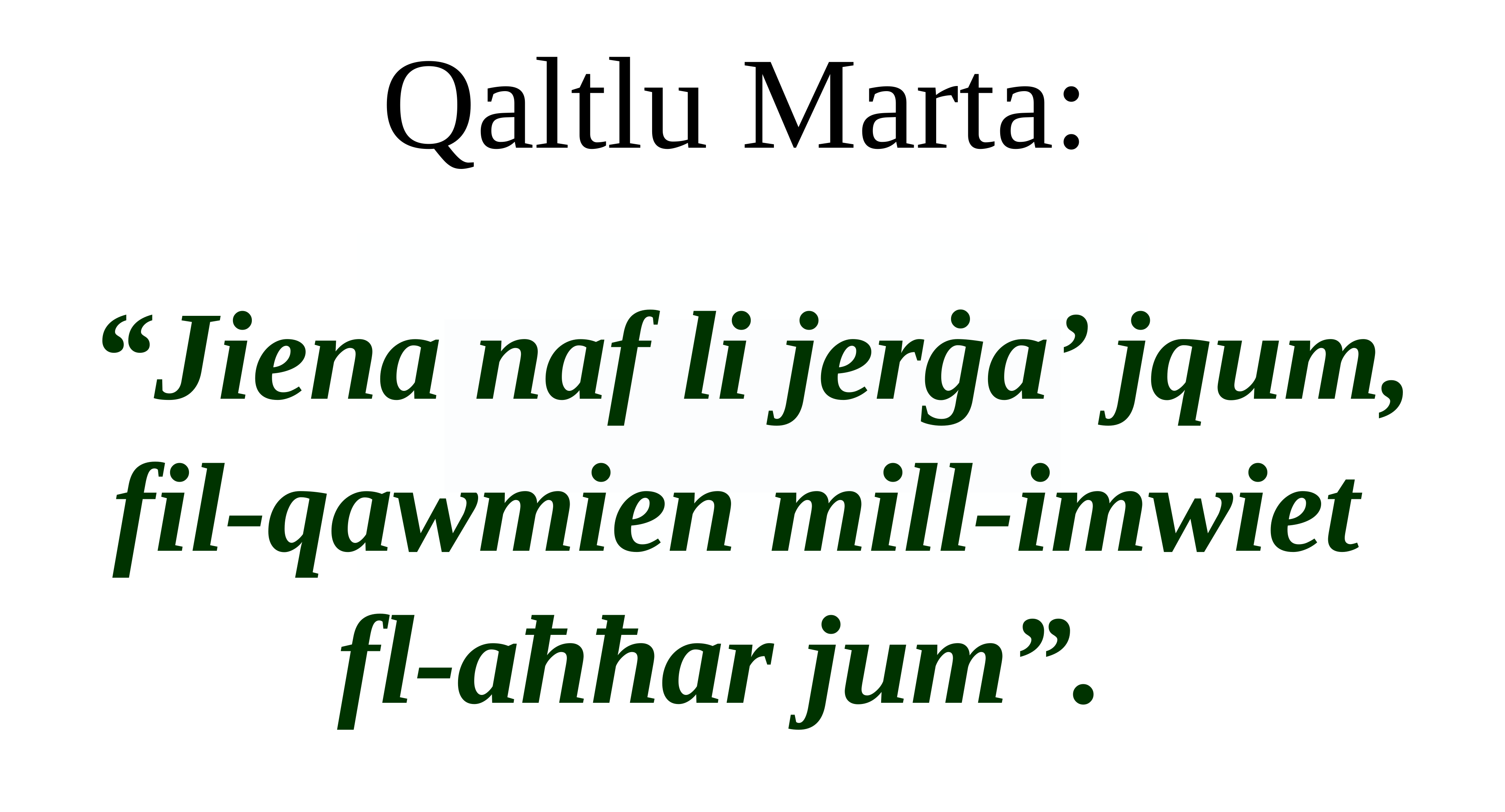

Qaltlu Marta:

“Jiena naf li jerġa’ jqum, fil-qawmien mill-imwiet
fl-aħħar jum”.